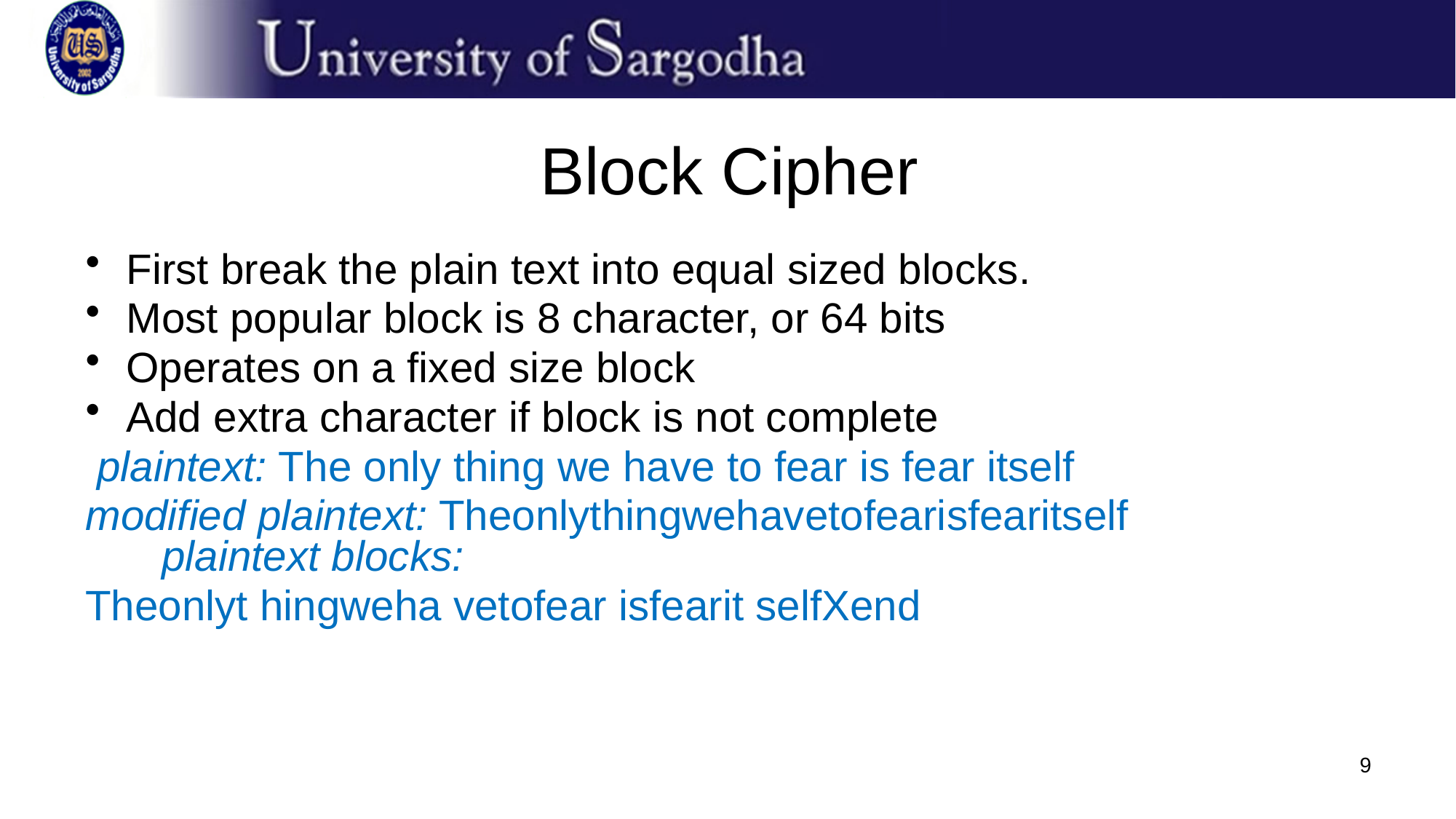

# Block Cipher
First break the plain text into equal sized blocks.
Most popular block is 8 character, or 64 bits
Operates on a fixed size block
Add extra character if block is not complete
 plaintext: The only thing we have to fear is fear itself
modified plaintext: Theonlythingwehavetofearisfearitself
   plaintext blocks:
Theonlyt hingweha vetofear isfearit selfXend
9